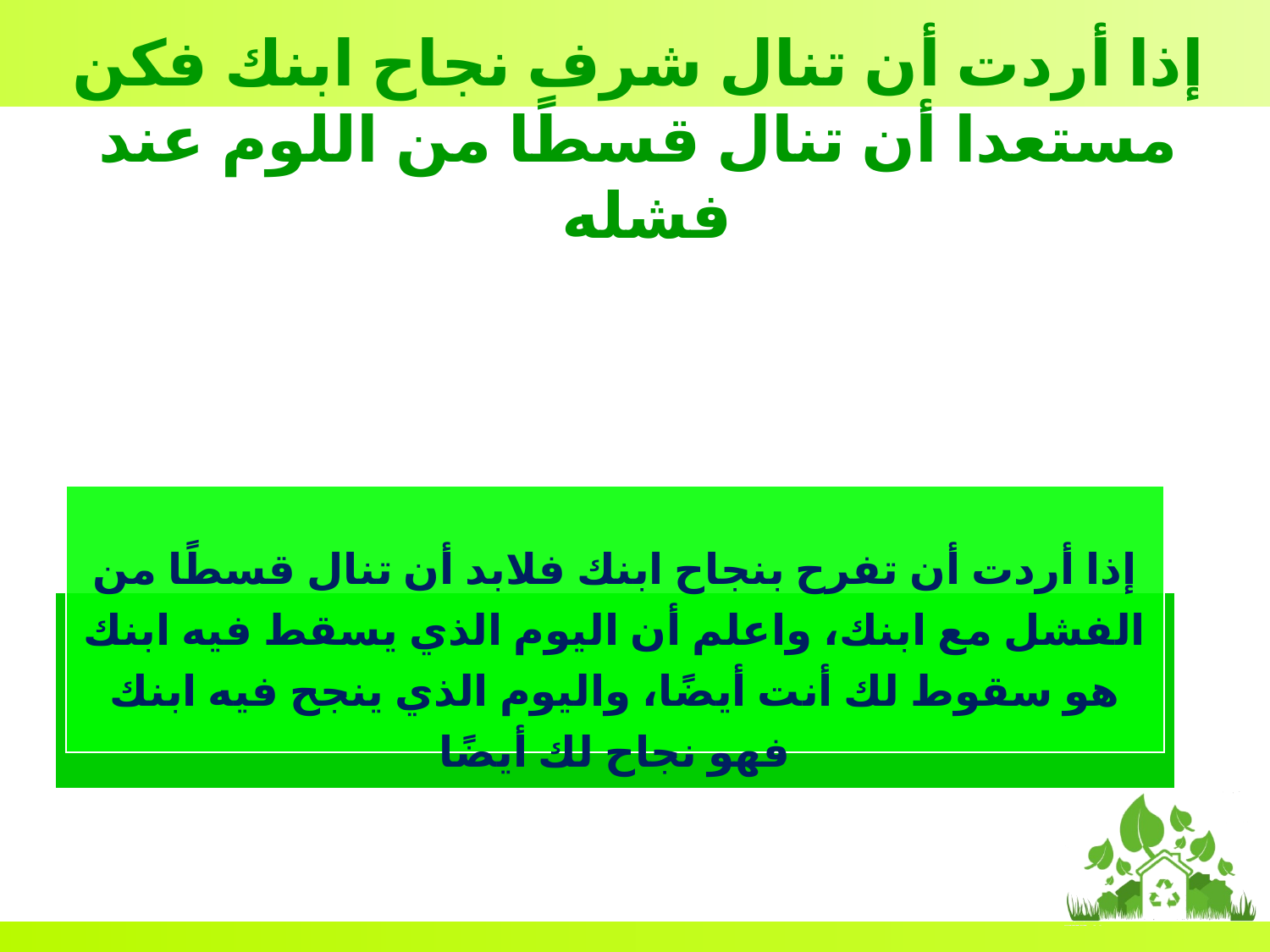

إذا أردت أن تنال شرف نجاح ابنك فكن مستعدا أن تنال قسطًا من اللوم عند فشله

إذا أردت أن تفرح بنجاح ابنك فلابد أن تنال قسطًا من الفشل مع ابنك، واعلم أن اليوم الذي يسقط فيه ابنك هو سقوط لك أنت أيضًا، واليوم الذي ينجح فيه ابنك فهو نجاح لك أيضًا